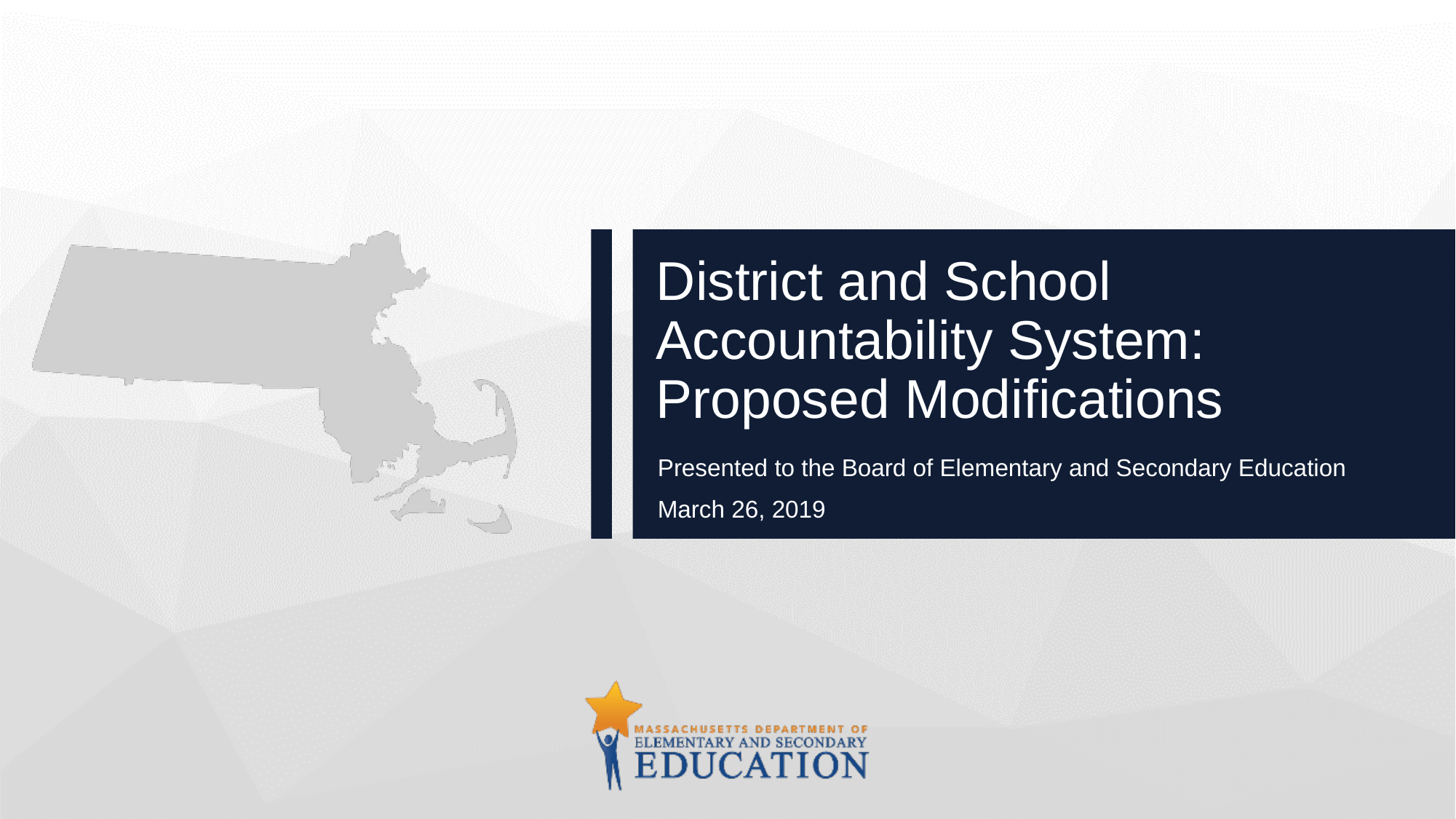

# District and School Accountability System: Proposed Modifications
Presented to the Board of Elementary and Secondary Education
March 26, 2019